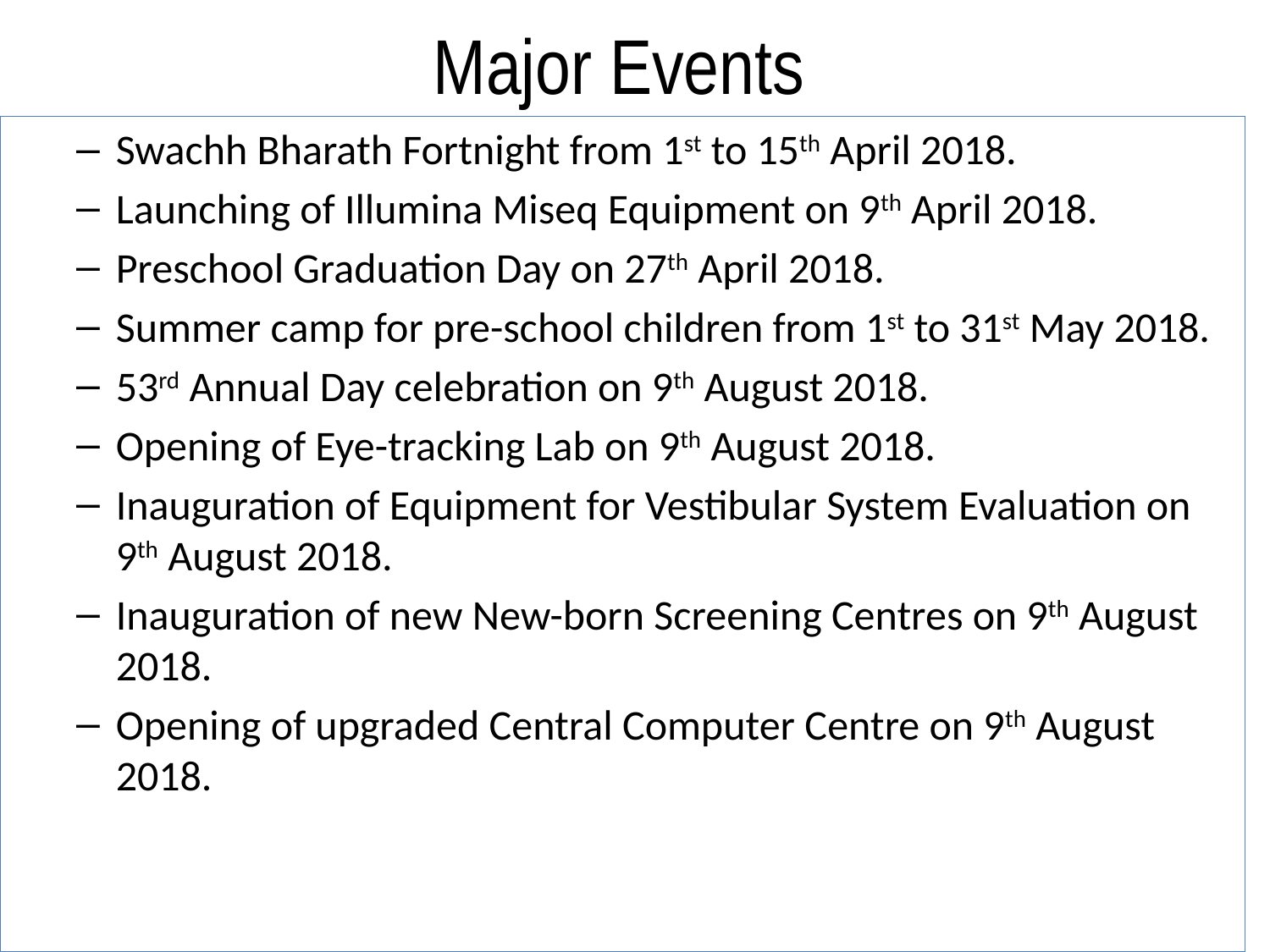

Major Events
Swachh Bharath Fortnight from 1st to 15th April 2018.
Launching of Illumina Miseq Equipment on 9th April 2018.
Preschool Graduation Day on 27th April 2018.
Summer camp for pre-school children from 1st to 31st May 2018.
53rd Annual Day celebration on 9th August 2018.
Opening of Eye-tracking Lab on 9th August 2018.
Inauguration of Equipment for Vestibular System Evaluation on 9th August 2018.
Inauguration of new New-born Screening Centres on 9th August 2018.
Opening of upgraded Central Computer Centre on 9th August 2018.